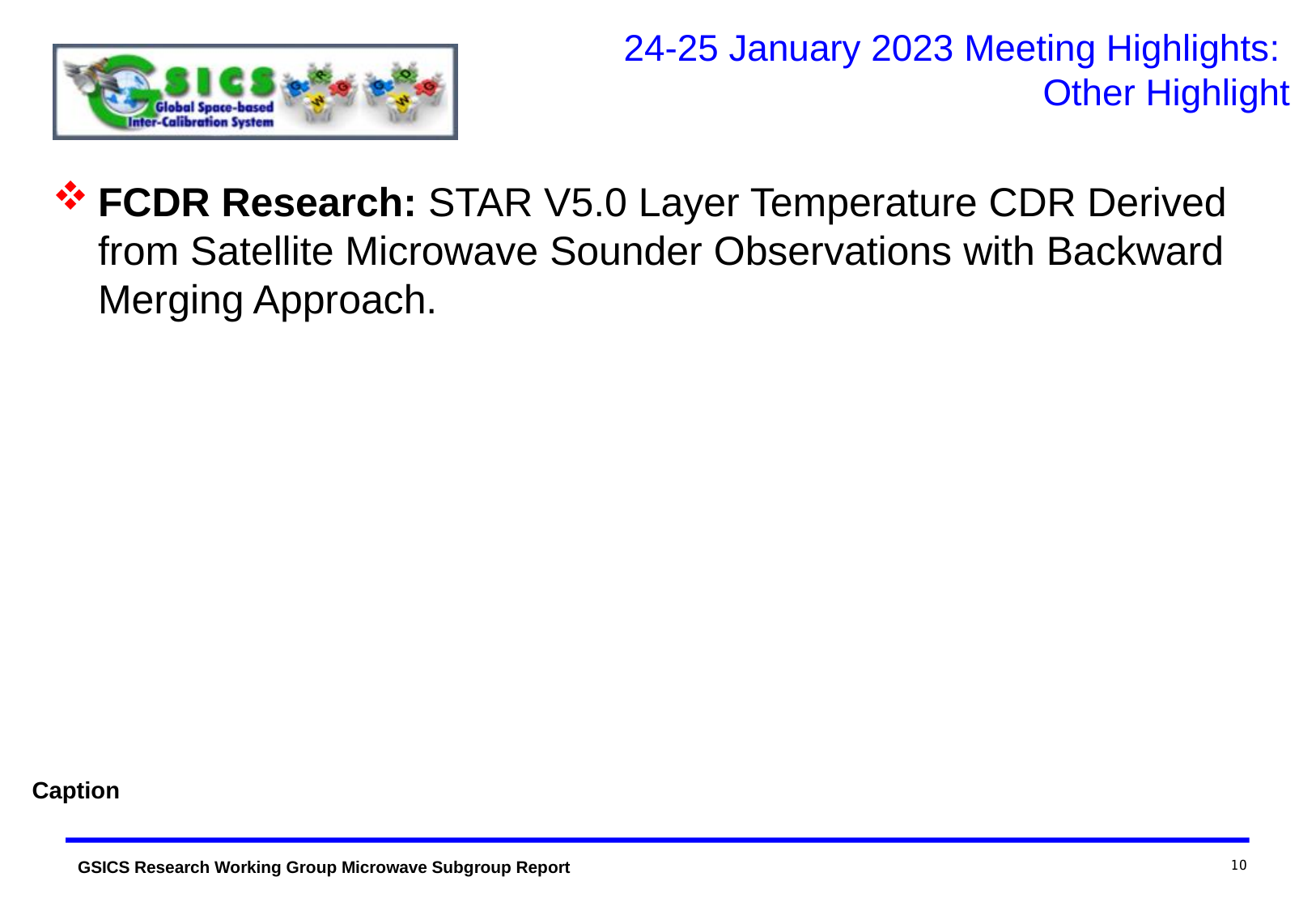

# 24-25 January 2023 Meeting Highlights: Other Highlight
FCDR Research: STAR V5.0 Layer Temperature CDR Derived from Satellite Microwave Sounder Observations with Backward Merging Approach.
Caption
10